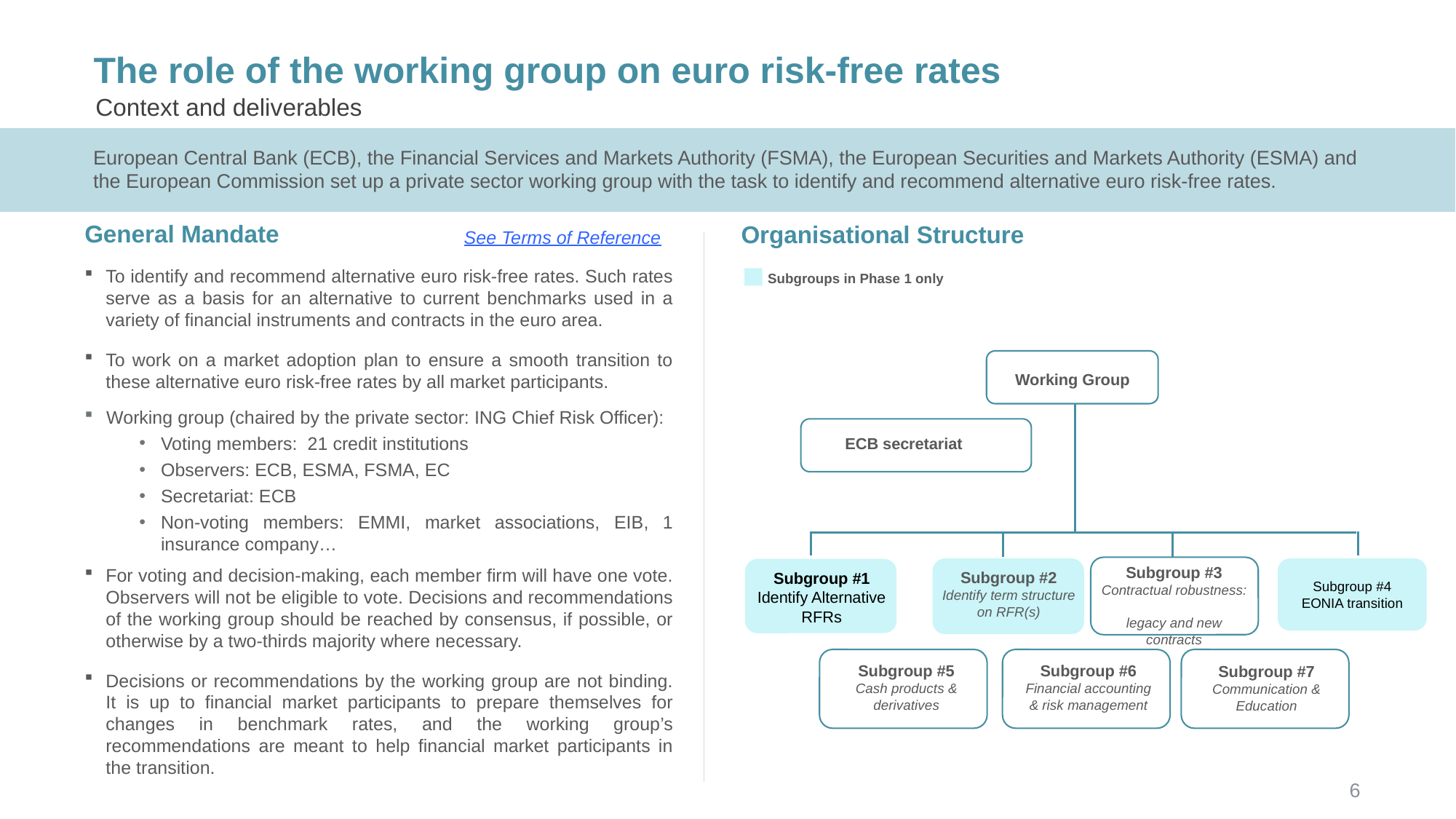

The role of the working group on euro risk-free rates
Context and deliverables

European Central Bank (ECB), the Financial Services and Markets Authority (FSMA), the European Securities and Markets Authority (ESMA) and the European Commission set up a private sector working group with the task to identify and recommend alternative euro risk-free rates.
General Mandate
Organisational Structure
See Terms of Reference
To identify and recommend alternative euro risk-free rates. Such rates serve as a basis for an alternative to current benchmarks used in a variety of financial instruments and contracts in the euro area.
To work on a market adoption plan to ensure a smooth transition to these alternative euro risk-free rates by all market participants.
Working group (chaired by the private sector: ING Chief Risk Officer):
Voting members:  21 credit institutions
Observers: ECB, ESMA, FSMA, EC
Secretariat: ECB
Non-voting members: EMMI, market associations, EIB, 1 insurance company…
For voting and decision-making, each member firm will have one vote. Observers will not be eligible to vote. Decisions and recommendations of the working group should be reached by consensus, if possible, or otherwise by a two-thirds majority where necessary.
Decisions or recommendations by the working group are not binding. It is up to financial market participants to prepare themselves for changes in benchmark rates, and the working group’s recommendations are meant to help financial market participants in the transition.
Subgroups in Phase 1 only

Working Group

ECB secretariat
Subgroup #3
Contractual robustness:
legacy and new contracts

Subgroup #4
EONIA transition

Subgroup #2
Identify term structure on RFR(s)
Subgroup #1
Identify Alternative RFRs

Subgroup #5
Cash products & derivatives
Subgroup #6
Financial accounting & risk management
Subgroup #7
Communication & Education
6